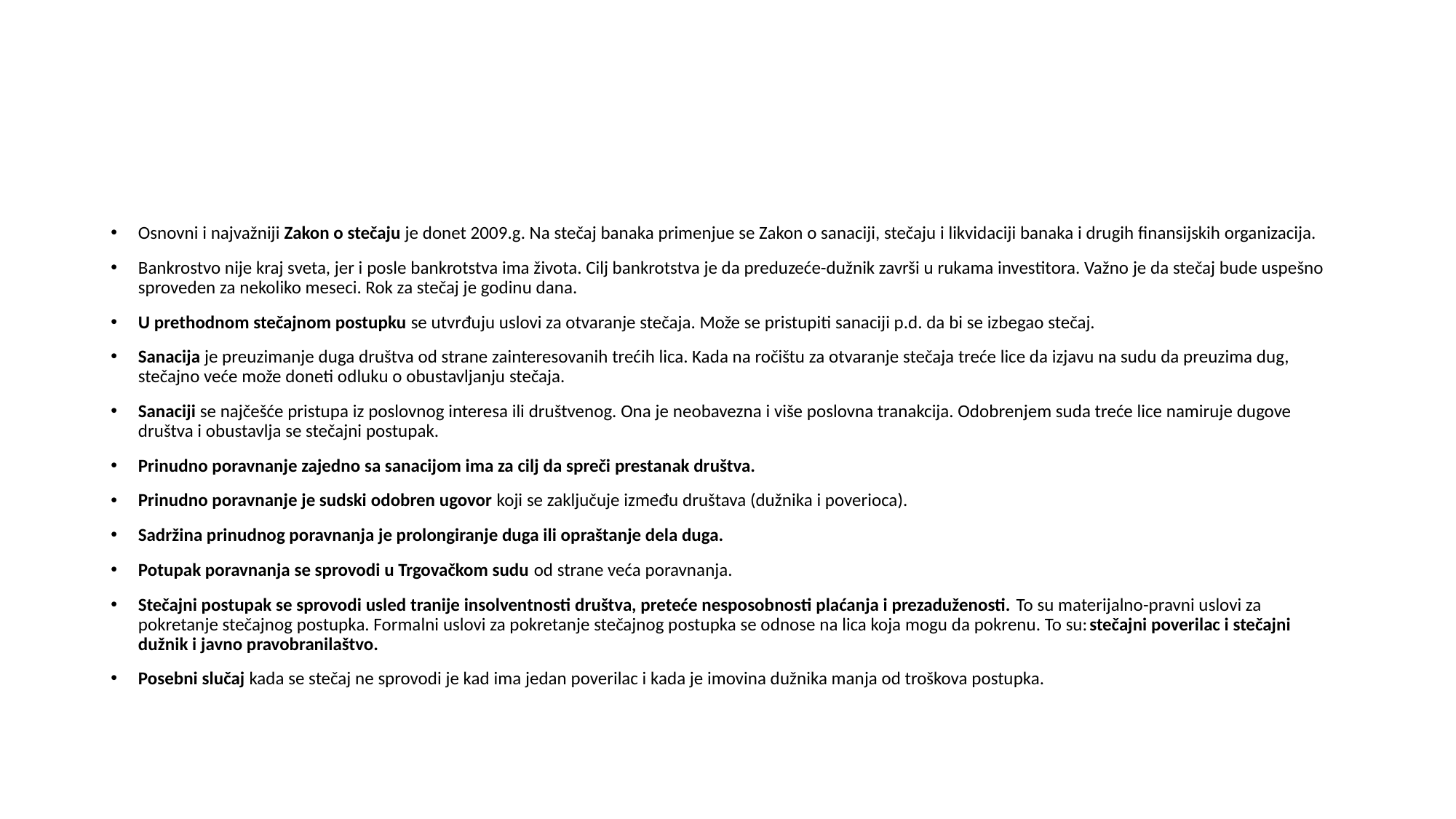

#
Osnovni i najvažniji Zakon o stečaju je donet 2009.g. Na stečaj banaka primenjue se Zakon o sanaciji, stečaju i likvidaciji banaka i drugih finansijskih organizacija.
Bankrostvo nije kraj sveta, jer i posle bankrotstva ima života. Cilj bankrotstva je da preduzeće-dužnik završi u rukama investitora. Važno je da stečaj bude uspešno sproveden za nekoliko meseci. Rok za stečaj je godinu dana.
U prethodnom stečajnom postupku se utvrđuju uslovi za otvaranje stečaja. Može se pristupiti sanaciji p.d. da bi se izbegao stečaj.
Sanacija je preuzimanje duga društva od strane zainteresovanih trećih lica. Kada na ročištu za otvaranje stečaja treće lice da izjavu na sudu da preuzima dug, stečajno veće može doneti odluku o obustavljanju stečaja.
Sanaciji se najčešće pristupa iz poslovnog interesa ili društvenog. Ona je neobavezna i više poslovna tranakcija. Odobrenjem suda treće lice namiruje dugove društva i obustavlja se stečajni postupak.
Prinudno poravnanje zajedno sa sanacijom ima za cilj da spreči prestanak društva.
Prinudno poravnanje je sudski odobren ugovor koji se zaključuje između društava (dužnika i poverioca).
Sadržina prinudnog poravnanja je prolongiranje duga ili opraštanje dela duga.
Potupak poravnanja se sprovodi u Trgovačkom sudu od strane veća poravnanja.
Stečajni postupak se sprovodi usled tranije insolventnosti društva, preteće nesposobnosti plaćanja i prezaduženosti. To su materijalno-pravni uslovi za pokretanje stečajnog postupka. Formalni uslovi za pokretanje stečajnog postupka se odnose na lica koja mogu da pokrenu. To su:stečajni poverilac i stečajni dužnik i javno pravobranilaštvo.
Posebni slučaj kada se stečaj ne sprovodi je kad ima jedan poverilac i kada je imovina dužnika manja od troškova postupka.